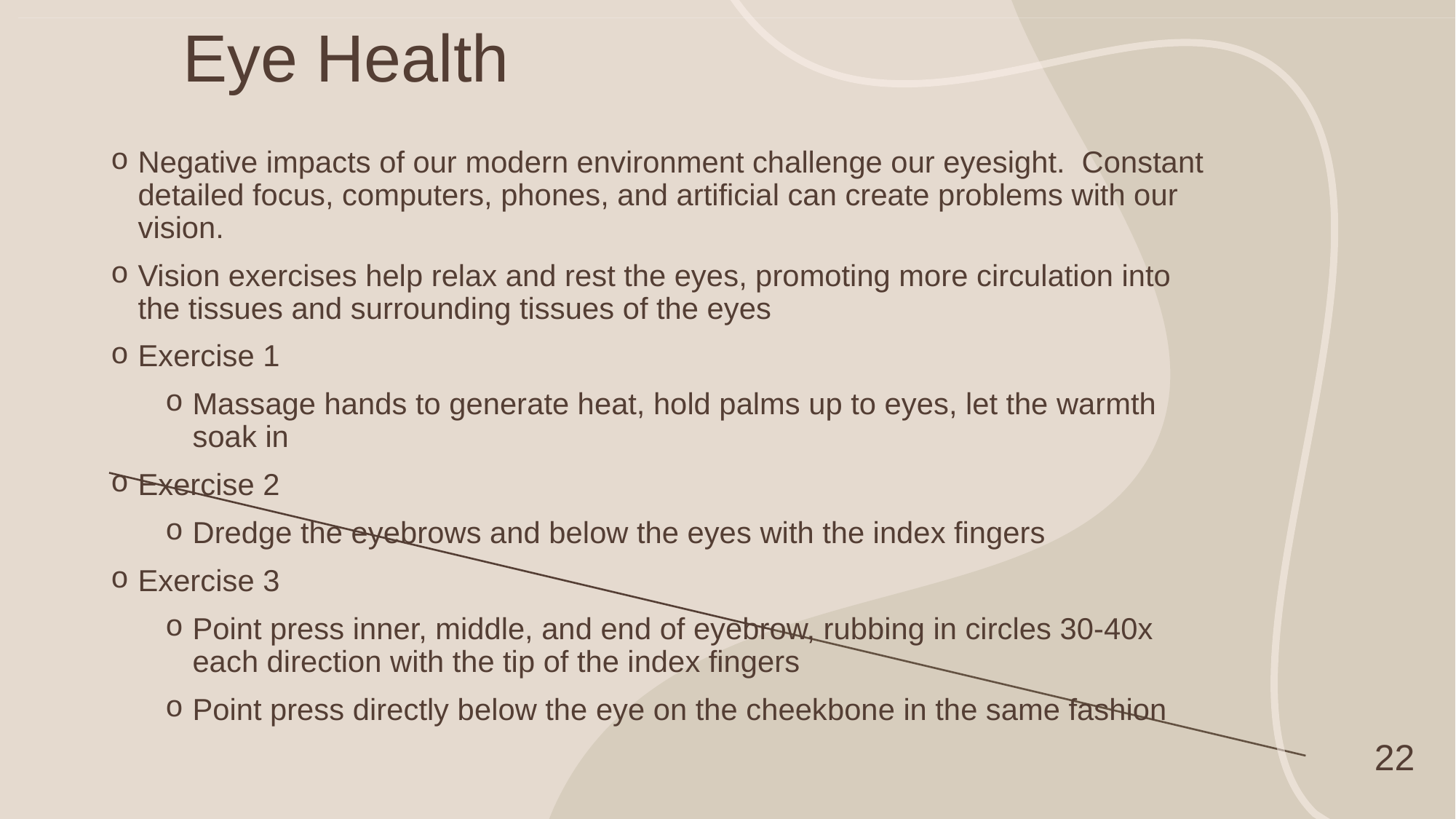

# Eye Health

Negative impacts of our modern environment challenge our eyesight.  Constant detailed focus, computers, phones, and artificial can create problems with our vision.
Vision exercises help relax and rest the eyes, promoting more circulation into the tissues and surrounding tissues of the eyes
Exercise 1
Massage hands to generate heat, hold palms up to eyes, let the warmth soak in
Exercise 2
Dredge the eyebrows and below the eyes with the index fingers
Exercise 3
Point press inner, middle, and end of eyebrow, rubbing in circles 30-40x each direction with the tip of the index fingers
Point press directly below the eye on the cheekbone in the same fashion

22